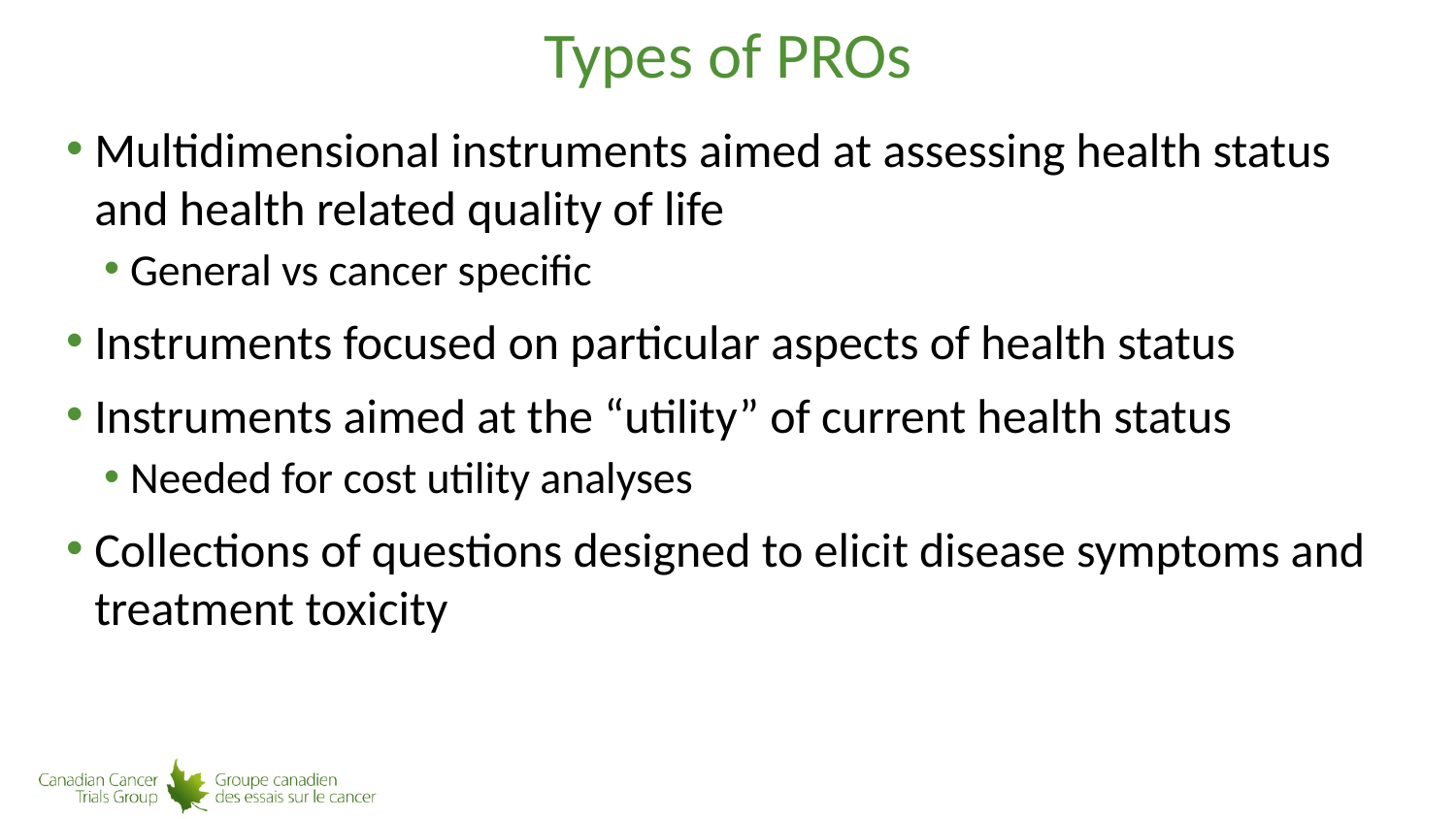

# Types of PROs
Multidimensional instruments aimed at assessing health status and health related quality of life
General vs cancer specific
Instruments focused on particular aspects of health status
Instruments aimed at the “utility” of current health status
Needed for cost utility analyses
Collections of questions designed to elicit disease symptoms and treatment toxicity

18